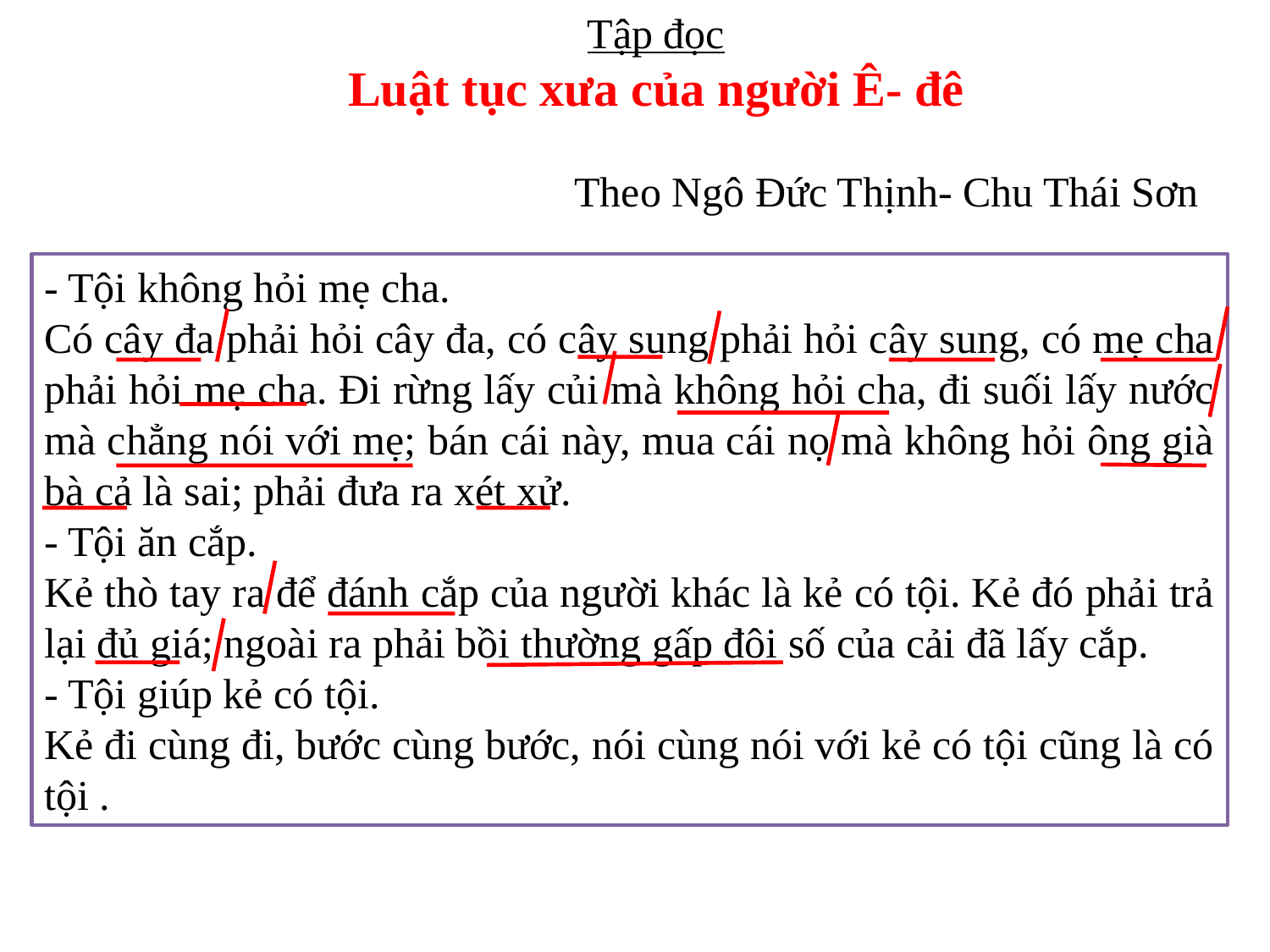

Tập đọc
Luật tục xưa của người Ê- đê
Theo Ngô Đức Thịnh- Chu Thái Sơn
- Tội không hỏi mẹ cha.
Có cây đa phải hỏi cây đa, có cây sung phải hỏi cây sung, có mẹ cha phải hỏi mẹ cha. Đi rừng lấy củi mà không hỏi cha, đi suối lấy nước mà chẳng nói với mẹ; bán cái này, mua cái nọ mà không hỏi ông già bà cả là sai; phải đưa ra xét xử.
- Tội ăn cắp.
Kẻ thò tay ra để đánh cắp của người khác là kẻ có tội. Kẻ đó phải trả lại đủ giá; ngoài ra phải bồi thường gấp đôi số của cải đã lấy cắp.
- Tội giúp kẻ có tội.
Kẻ đi cùng đi, bước cùng bước, nói cùng nói với kẻ có tội cũng là có tội .